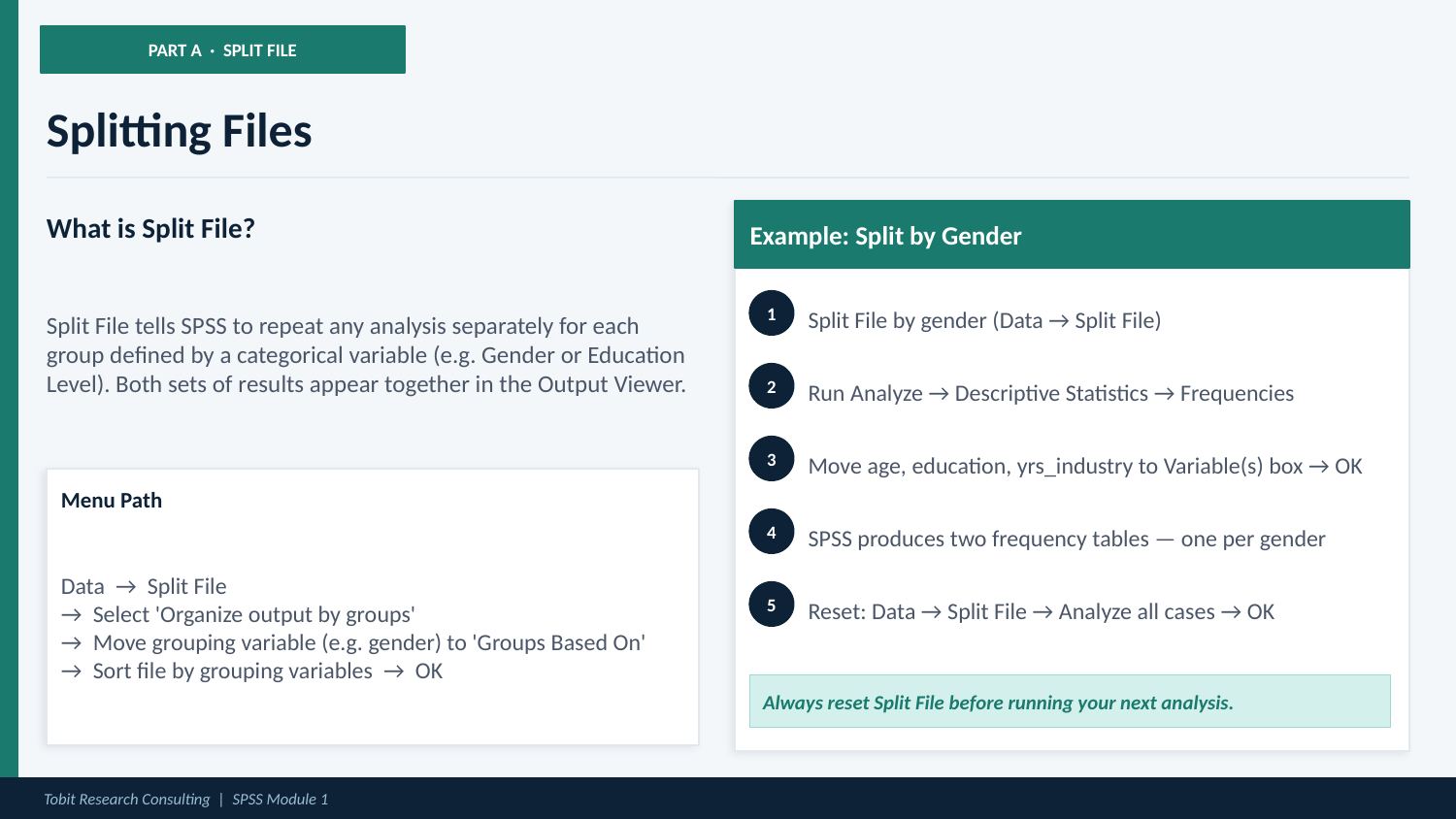

PART A  ·  SPLIT FILE
Splitting Files

What is Split File?

Example: Split by Gender
Split File tells SPSS to repeat any analysis separately for each group defined by a categorical variable (e.g. Gender or Education Level). Both sets of results appear together in the Output Viewer.
Split File by gender (Data → Split File)

1
Run Analyze → Descriptive Statistics → Frequencies

2
Move age, education, yrs_industry to Variable(s) box → OK

3

Menu Path
SPSS produces two frequency tables — one per gender

4
Data  →  Split File
→  Select 'Organize output by groups'
→  Move grouping variable (e.g. gender) to 'Groups Based On'
→  Sort file by grouping variables  →  OK
Reset: Data → Split File → Analyze all cases → OK

5

Always reset Split File before running your next analysis.

Tobit Research Consulting  |  SPSS Module 1